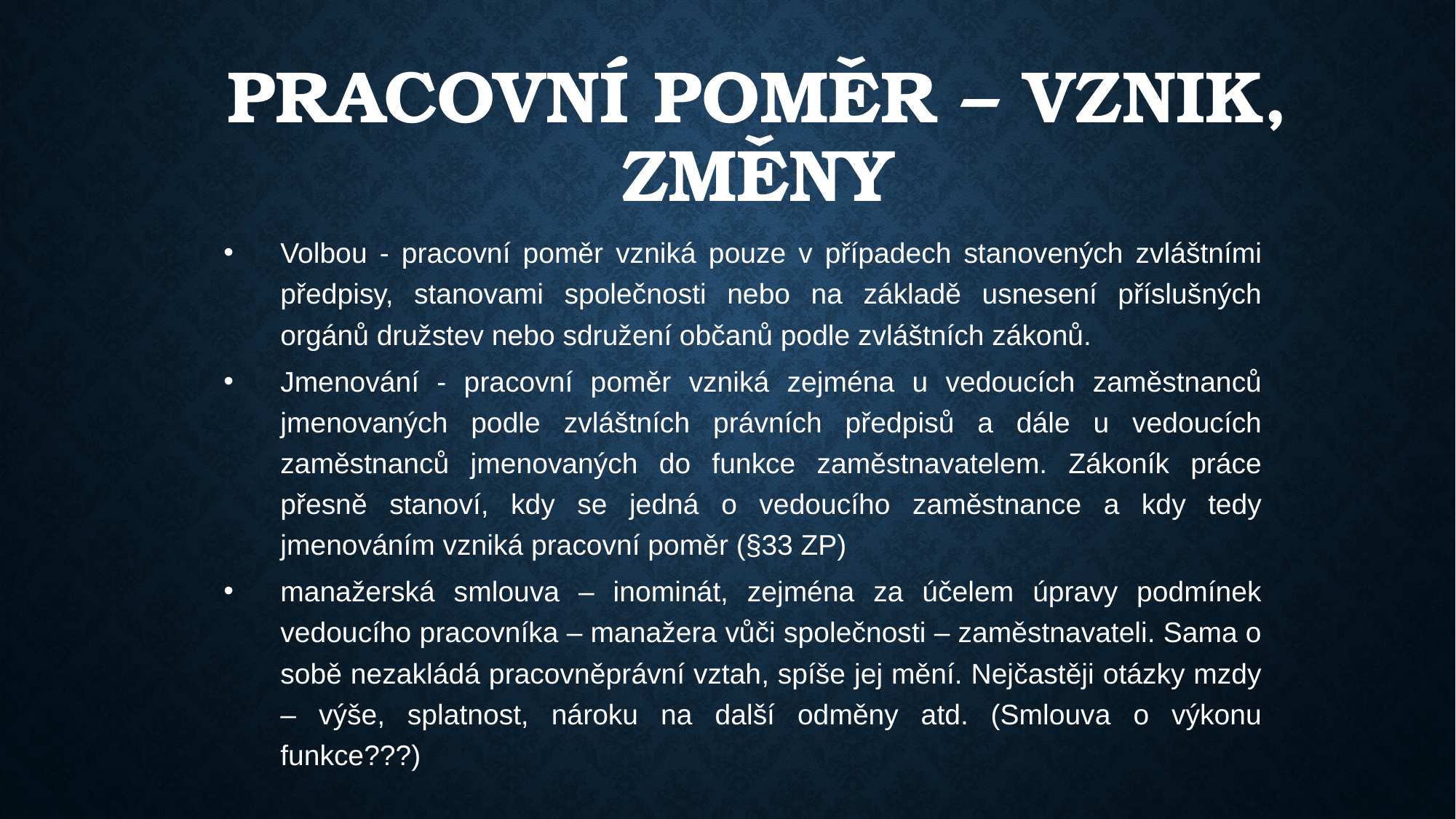

# Pracovní poměr – vznik, změny
Volbou - pracovní poměr vzniká pouze v případech stanovených zvláštními předpisy, stanovami společnosti nebo na základě usnesení příslušných orgánů družstev nebo sdružení občanů podle zvláštních zákonů.
Jmenování - pracovní poměr vzniká zejména u vedoucích zaměstnanců jmenovaných podle zvláštních právních předpisů a dále u vedoucích zaměstnanců jmenovaných do funkce zaměstnavatelem. Zákoník práce přesně stanoví, kdy se jedná o vedoucího zaměstnance a kdy tedy jmenováním vzniká pracovní poměr (§33 ZP)
manažerská smlouva – inominát, zejména za účelem úpravy podmínek vedoucího pracovníka – manažera vůči společnosti – zaměstnavateli. Sama o sobě nezakládá pracovněprávní vztah, spíše jej mění. Nejčastěji otázky mzdy – výše, splatnost, nároku na další odměny atd. (Smlouva o výkonu funkce???)